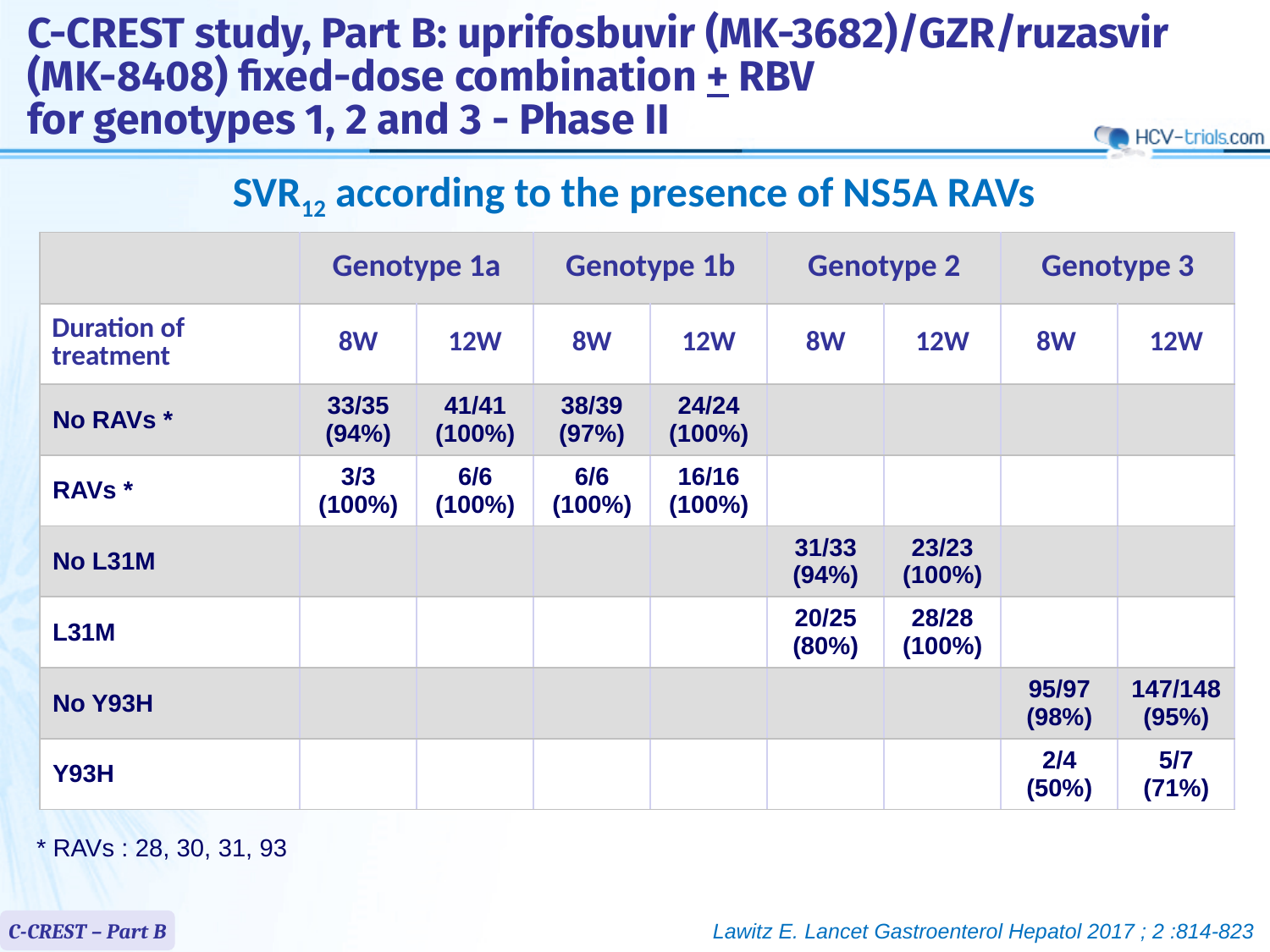

# C-CREST study, Part B: uprifosbuvir (MK-3682)/GZR/ruzasvir (MK-8408) fixed-dose combination + RBV for genotypes 1, 2 and 3 - Phase II
SVR12 according to the presence of NS5A RAVs
|  | Genotype 1a |  | Genotype 1b |  | Genotype 2 |  | Genotype 3 |  |
| --- | --- | --- | --- | --- | --- | --- | --- | --- |
| Duration of treatment | 8W | 12W | 8W | 12W | 8W | 12W | 8W | 12W |
| No RAVs \* | 33/35 (94%) | 41/41 (100%) | 38/39 (97%) | 24/24 (100%) |  |  |  |  |
| RAVs \* | 3/3 (100%) | 6/6 (100%) | 6/6 (100%) | 16/16 (100%) |  |  |  |  |
| No L31M |  |  |  |  | 31/33 (94%) | 23/23 (100%) |  |  |
| L31M |  |  |  |  | 20/25 (80%) | 28/28 (100%) |  |  |
| No Y93H |  |  |  |  |  |  | 95/97 (98%) | 147/148 (95%) |
| Y93H |  |  |  |  |  |  | 2/4 (50%) | 5/7 (71%) |
* RAVs : 28, 30, 31, 93
C-CREST – Part B
Lawitz E. Lancet Gastroenterol Hepatol 2017 ; 2 :814-823